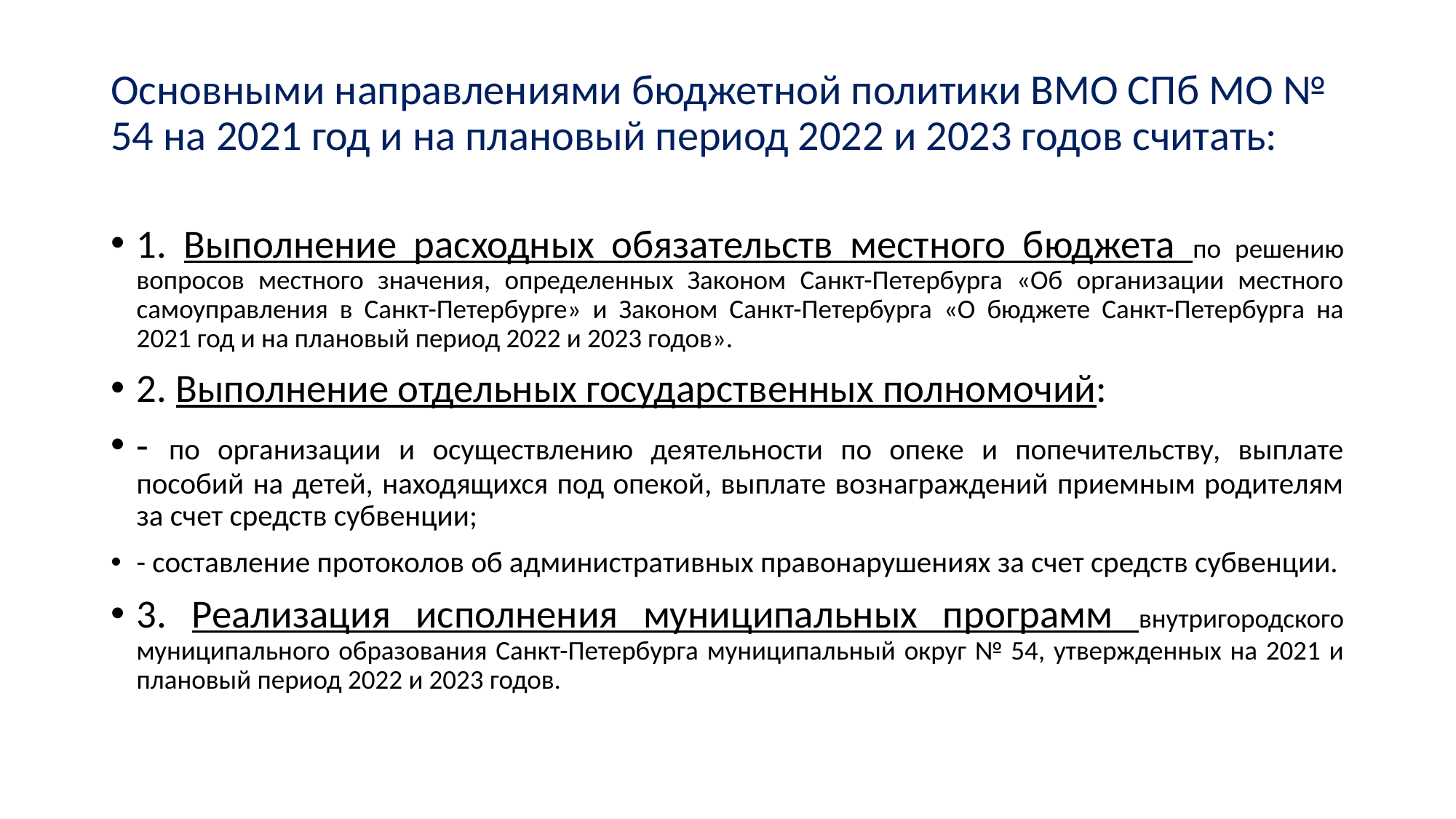

# Основными направлениями бюджетной политики ВМО СПб МО № 54 на 2021 год и на плановый период 2022 и 2023 годов считать:
1. Выполнение расходных обязательств местного бюджета по решению вопросов местного значения, определенных Законом Санкт-Петербурга «Об организации местного самоуправления в Санкт-Петербурге» и Законом Санкт-Петербурга «О бюджете Санкт-Петербурга на 2021 год и на плановый период 2022 и 2023 годов».
2. Выполнение отдельных государственных полномочий:
- по организации и осуществлению деятельности по опеке и попечительству, выплате пособий на детей, находящихся под опекой, выплате вознаграждений приемным родителям за счет средств субвенции;
- составление протоколов об административных правонарушениях за счет средств субвенции.
3. Реализация исполнения муниципальных программ внутригородского муниципального образования Санкт-Петербурга муниципальный округ № 54, утвержденных на 2021 и плановый период 2022 и 2023 годов.